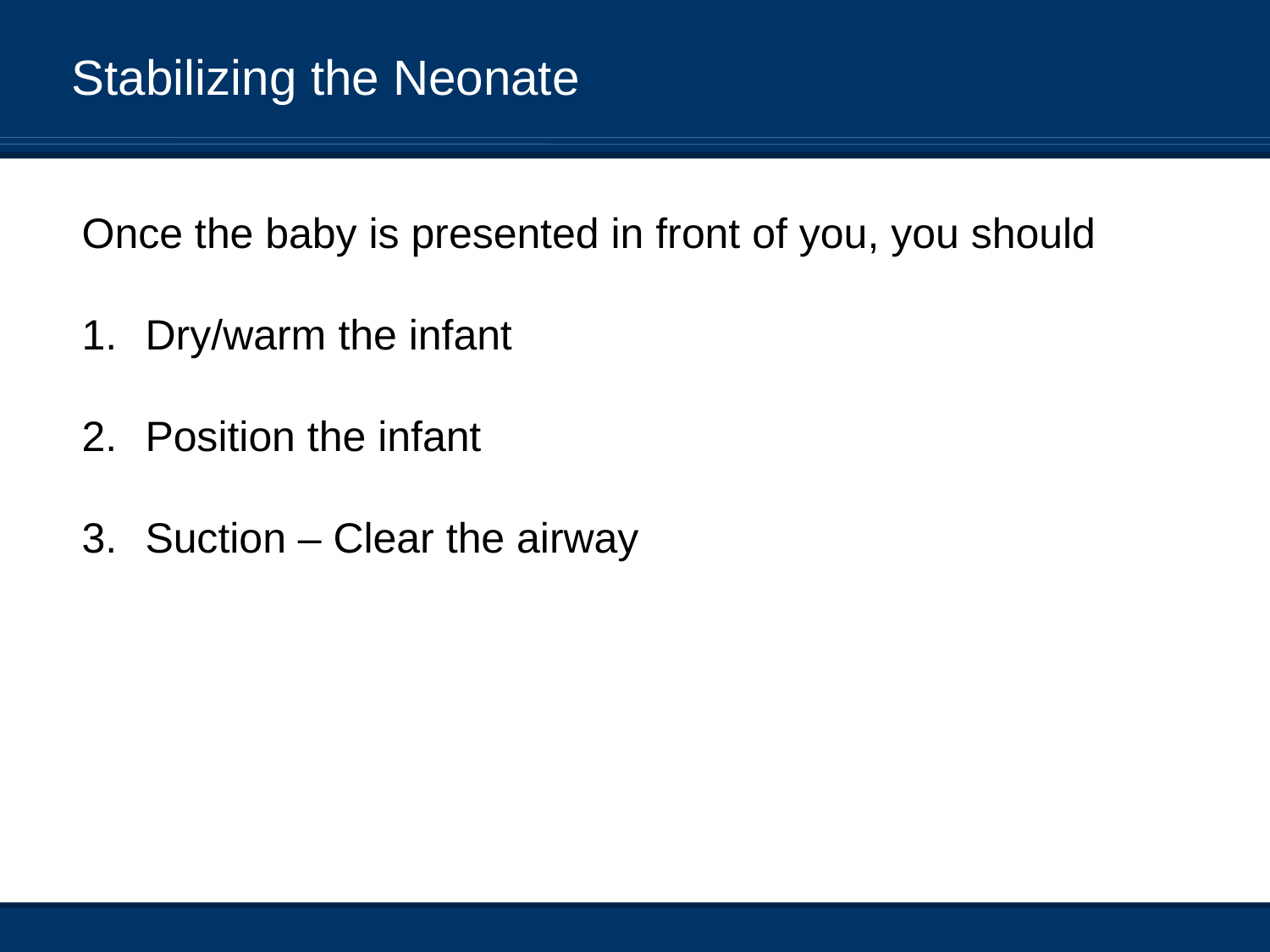

Stabilizing the Neonate

Once the baby is presented in front of you, you should

Dry/warm the infant

Position the infant

Suction – Clear the airway